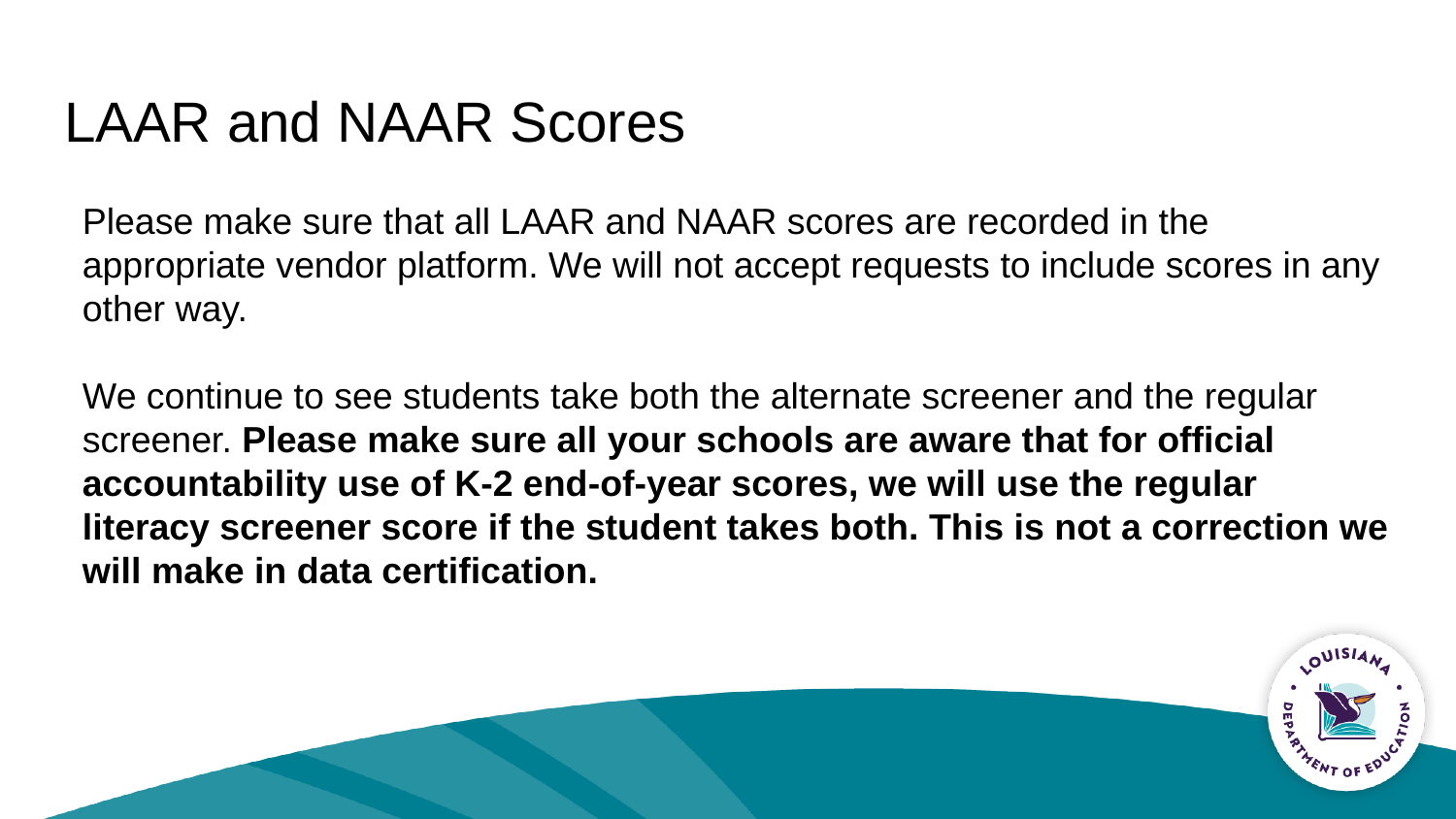

# LAAR and NAAR Scores
Please make sure that all LAAR and NAAR scores are recorded in the appropriate vendor platform. We will not accept requests to include scores in any other way.

We continue to see students take both the alternate screener and the regular screener. Please make sure all your schools are aware that for official accountability use of K-2 end-of-year scores, we will use the regular literacy screener score if the student takes both. This is not a correction we will make in data certification.